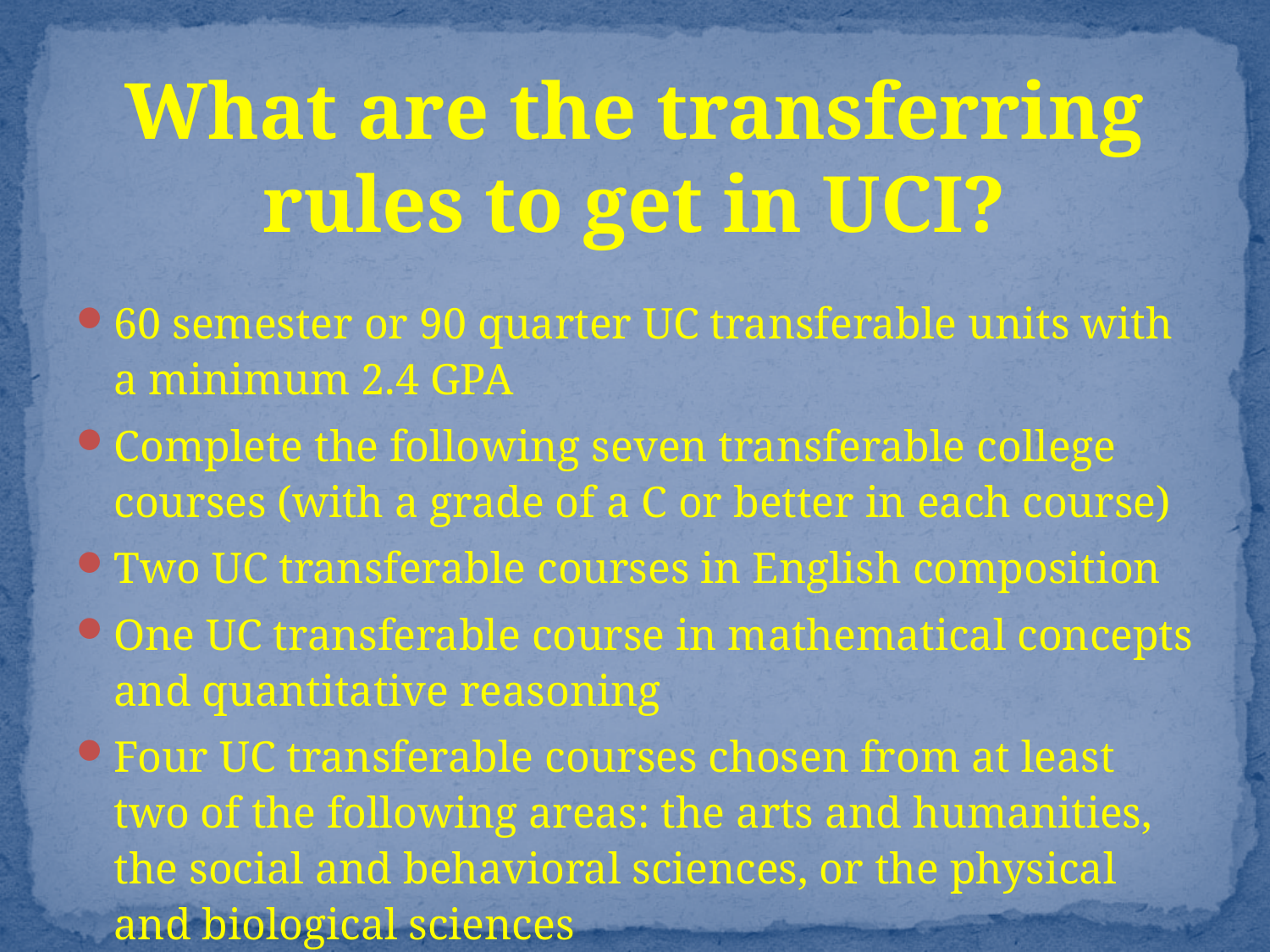

# What are the transferring rules to get in UCI?
60 semester or 90 quarter UC transferable units with a minimum 2.4 GPA
Complete the following seven transferable college courses (with a grade of a C or better in each course)
Two UC transferable courses in English composition
One UC transferable course in mathematical concepts and quantitative reasoning
Four UC transferable courses chosen from at least two of the following areas: the arts and humanities, the social and behavioral sciences, or the physical and biological sciences